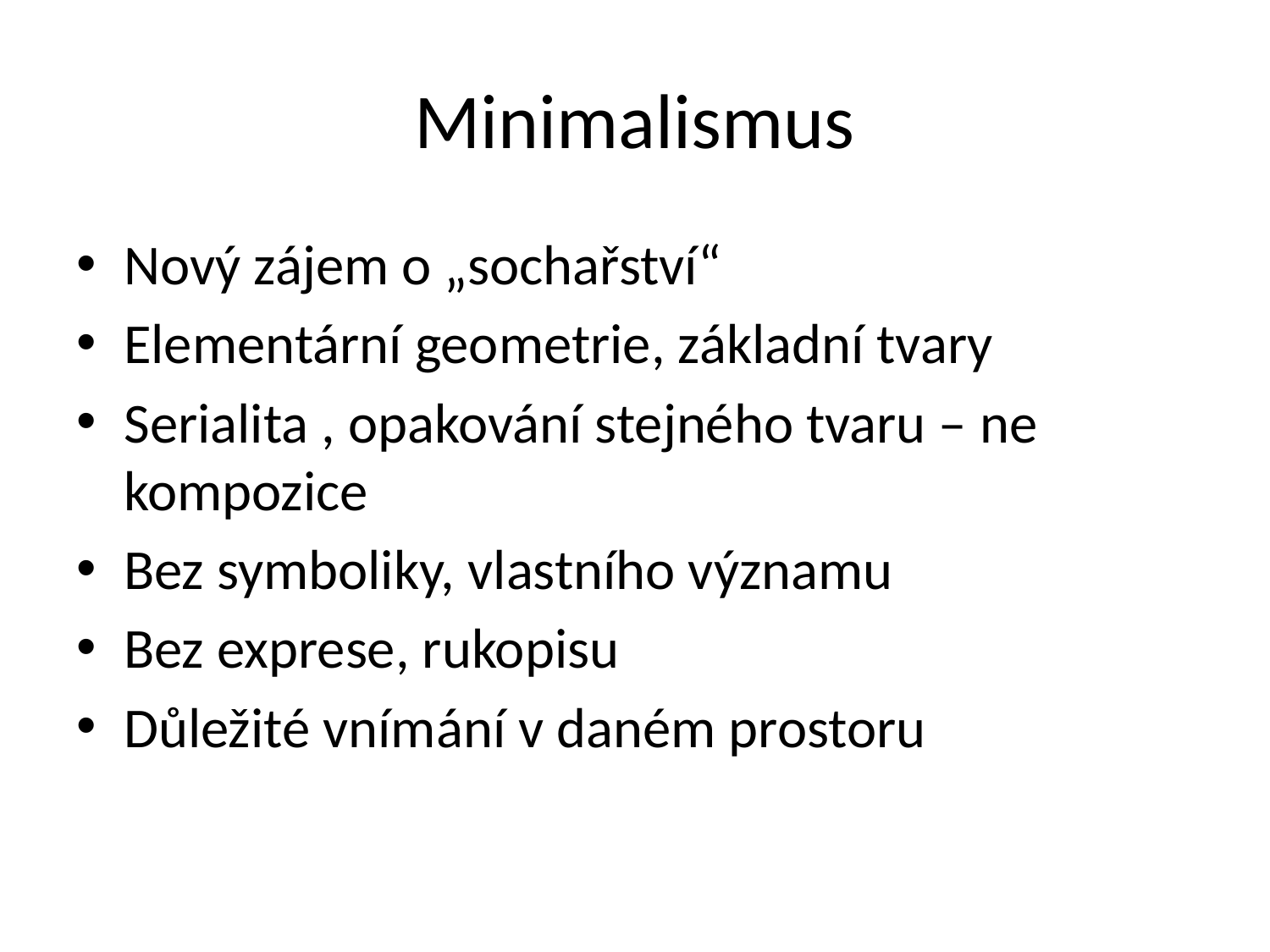

# Minimalismus
Nový zájem o „sochařství“
Elementární geometrie, základní tvary
Serialita , opakování stejného tvaru – ne kompozice
Bez symboliky, vlastního významu
Bez exprese, rukopisu
Důležité vnímání v daném prostoru